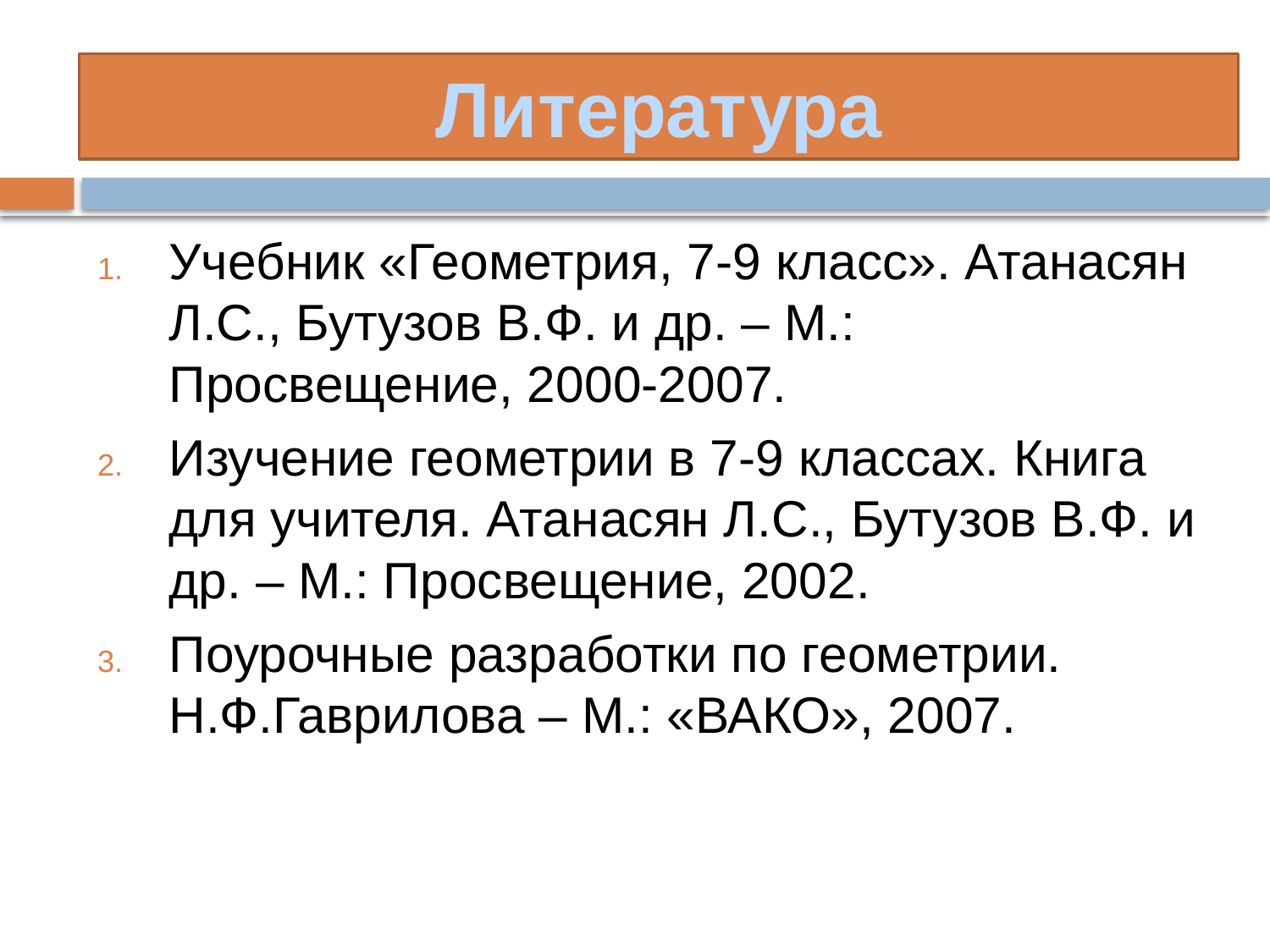

# Домашнее  задание
Литература
Учебник «Геометрия, 7-9 класс». Атанасян Л.С., Бутузов В.Ф. и др. – М.: Просвещение, 2000-2007.
Изучение геометрии в 7-9 классах. Книга для учителя. Атанасян Л.С., Бутузов В.Ф. и др. – М.: Просвещение, 2002.
Поурочные разработки по геометрии. Н.Ф.Гаврилова – М.: «ВАКО», 2007.